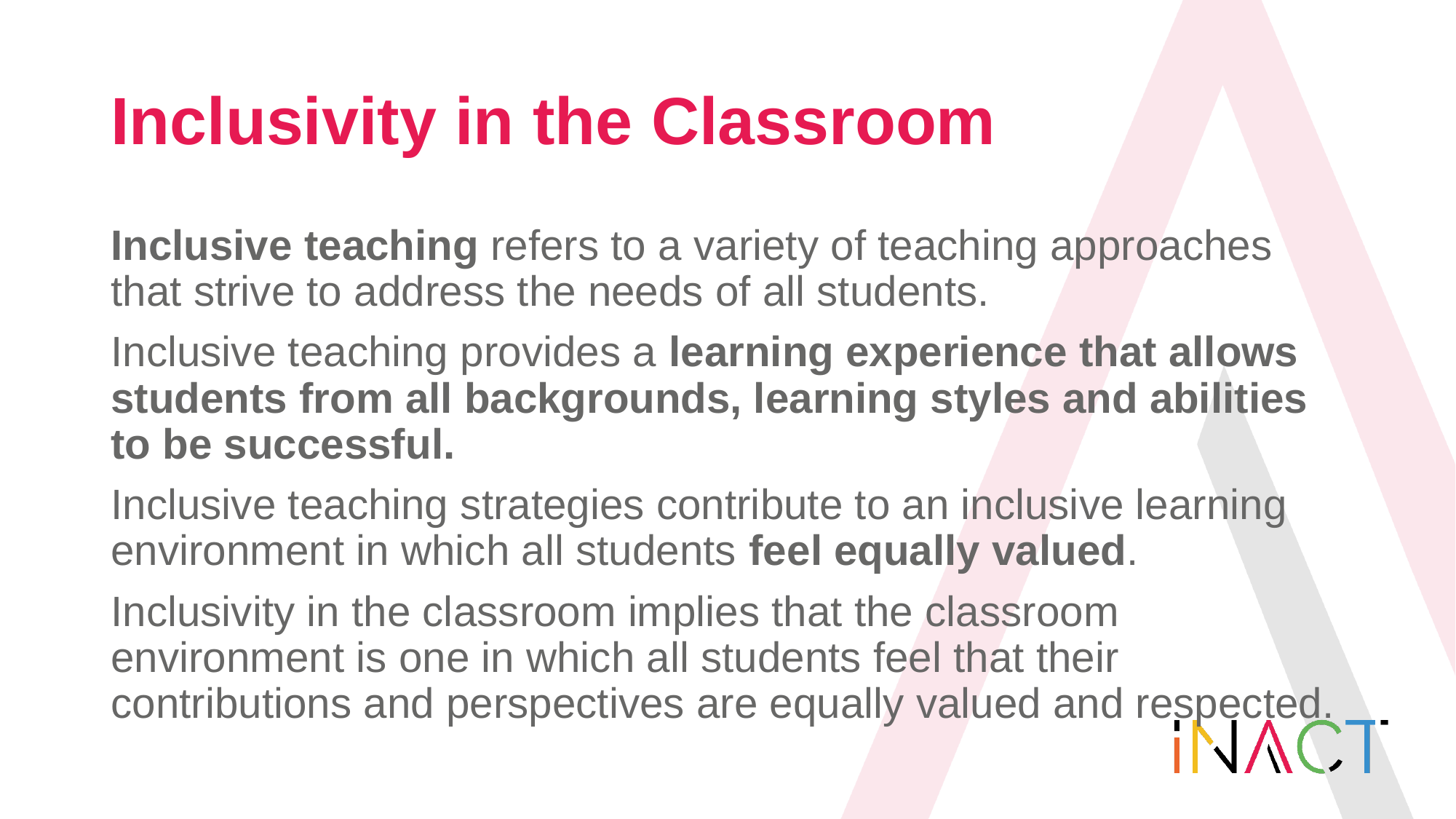

# Inclusivity in the Classroom
Inclusive teaching refers to a variety of teaching approaches that strive to address the needs of all students.
Inclusive teaching provides a learning experience that allows students from all backgrounds, learning styles and abilities to be successful.
Inclusive teaching strategies contribute to an inclusive learning environment in which all students feel equally valued.
Inclusivity in the classroom implies that the classroom environment is one in which all students feel that their contributions and perspectives are equally valued and respected.